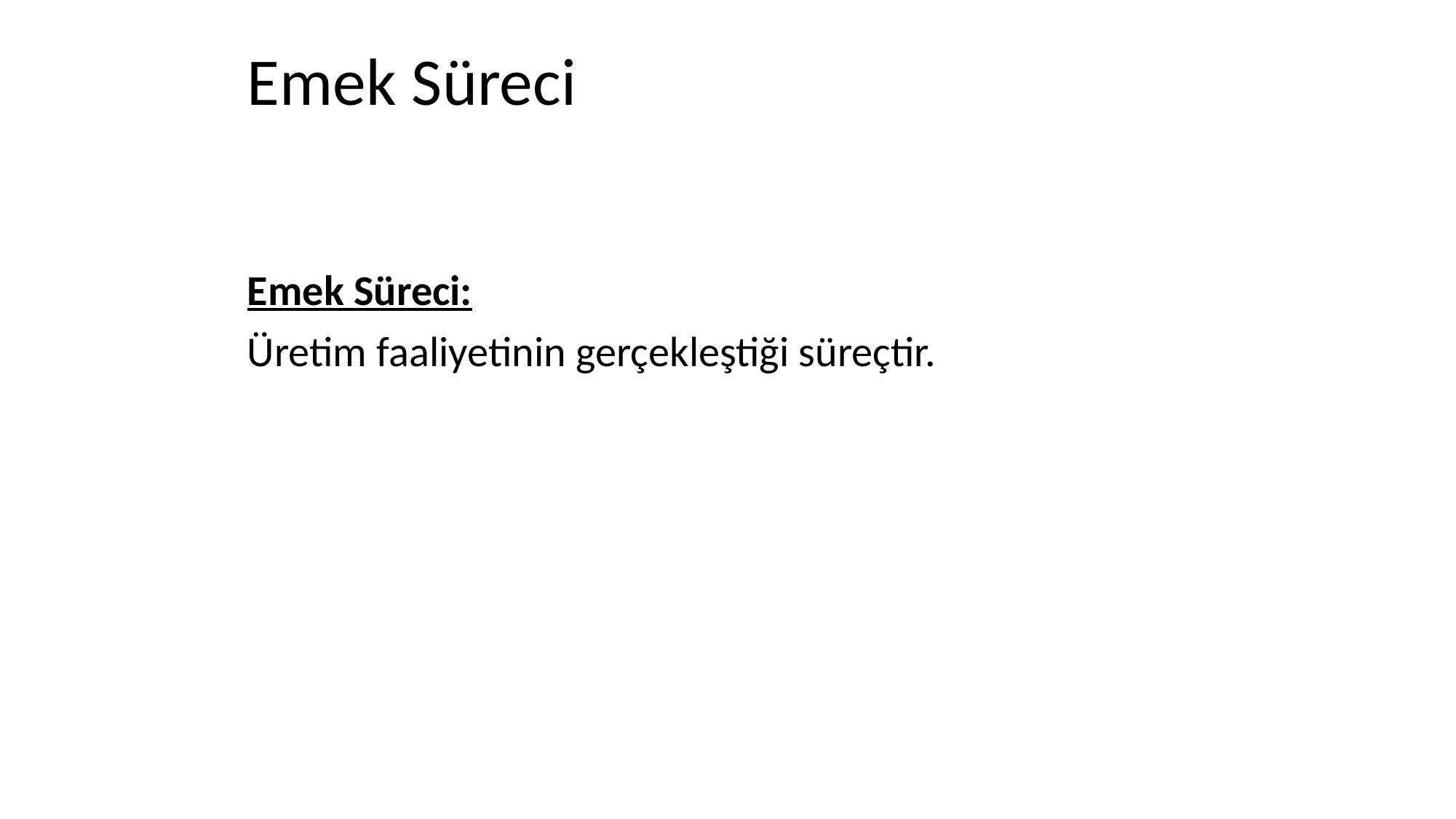

# Emek Süreci
Emek Süreci:
Üretim faaliyetinin gerçekleştiği süreçtir.